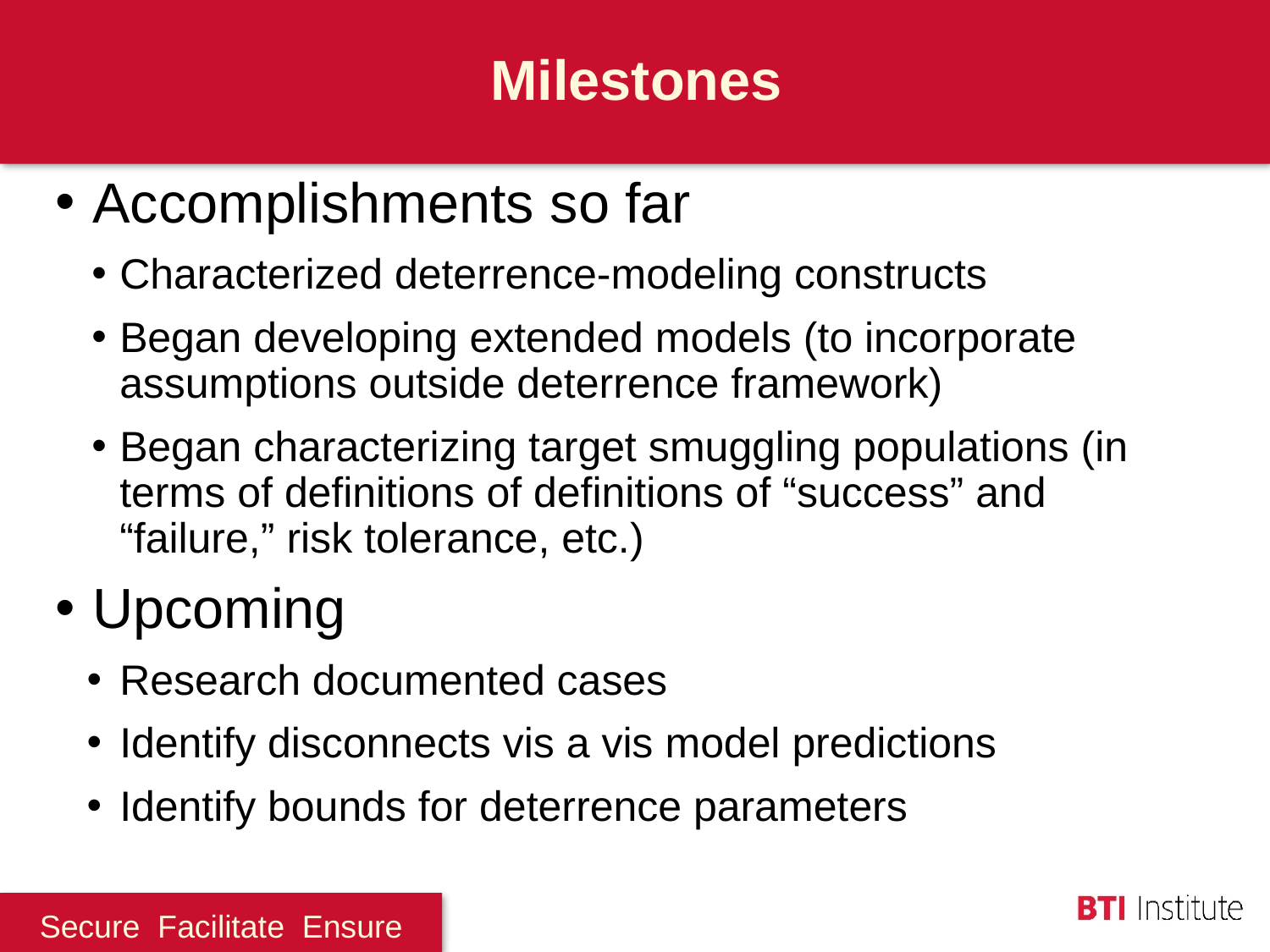

Milestones
Accomplishments so far
Characterized deterrence-modeling constructs
Began developing extended models (to incorporate assumptions outside deterrence framework)
Began characterizing target smuggling populations (in terms of definitions of definitions of “success” and “failure,” risk tolerance, etc.)
Upcoming
Research documented cases
Identify disconnects vis a vis model predictions
Identify bounds for deterrence parameters